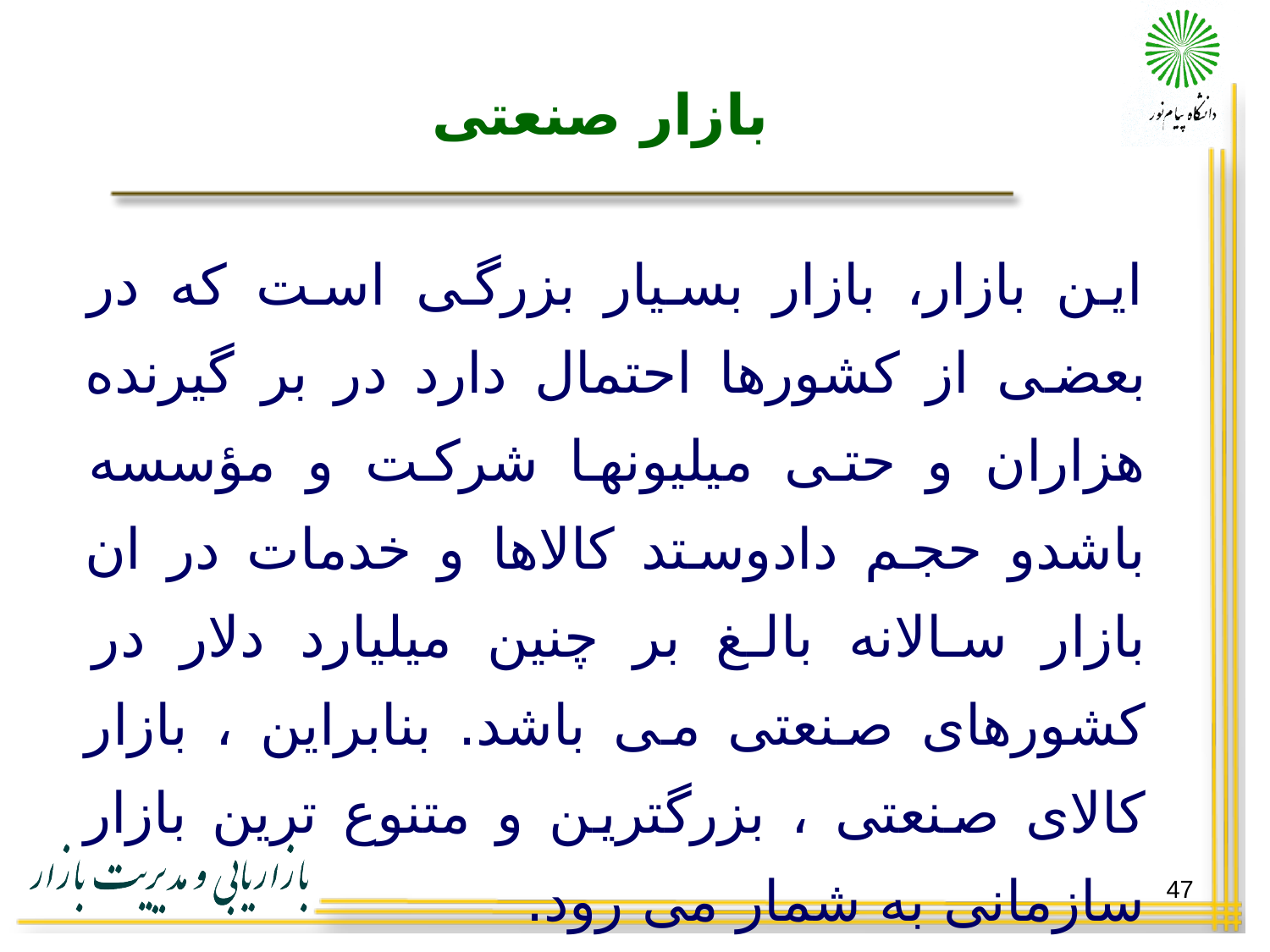

# بازار صنعتی
این بازار، بازار بسیار بزرگی است که در بعضی از کشورها احتمال دارد در بر گیرنده هزاران و حتی میلیونها شرکت و مؤسسه باشدو حجم دادوستد کالاها و خدمات در ان بازار سالانه بالغ بر چنین میلیارد دلار در کشورهای صنعتی می باشد. بنابراین ، بازار کالای صنعتی ، بزرگترین و متنوع ترین بازار سازمانی به شمار می رود.
47